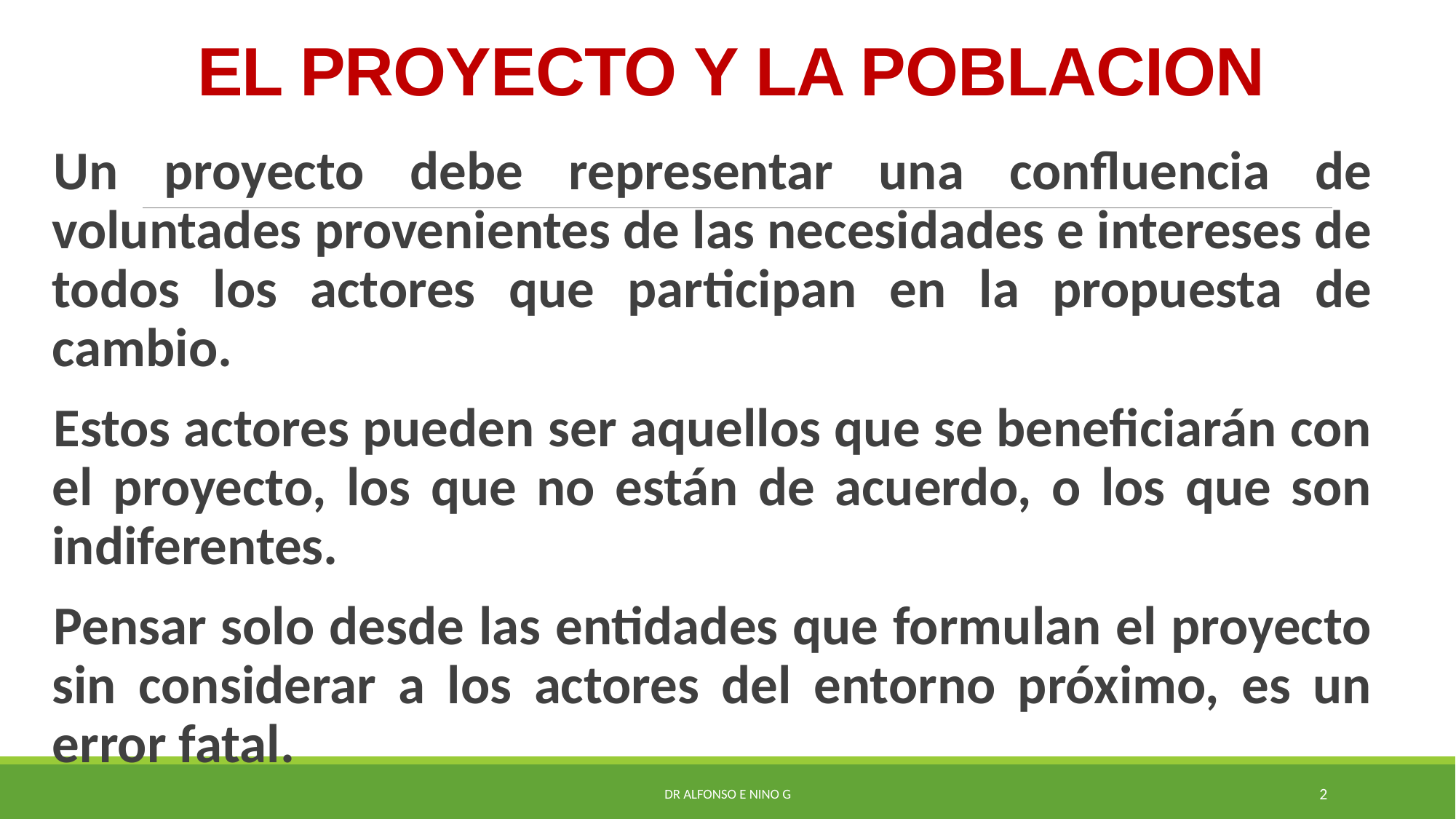

# EL PROYECTO Y LA POBLACION
Un proyecto debe representar una confluencia de voluntades provenientes de las necesidades e intereses de todos los actores que participan en la propuesta de cambio.
Estos actores pueden ser aquellos que se beneficiarán con el proyecto, los que no están de acuerdo, o los que son indiferentes.
Pensar solo desde las entidades que formulan el proyecto sin considerar a los actores del entorno próximo, es un error fatal.
Dr Alfonso E Nino G
2